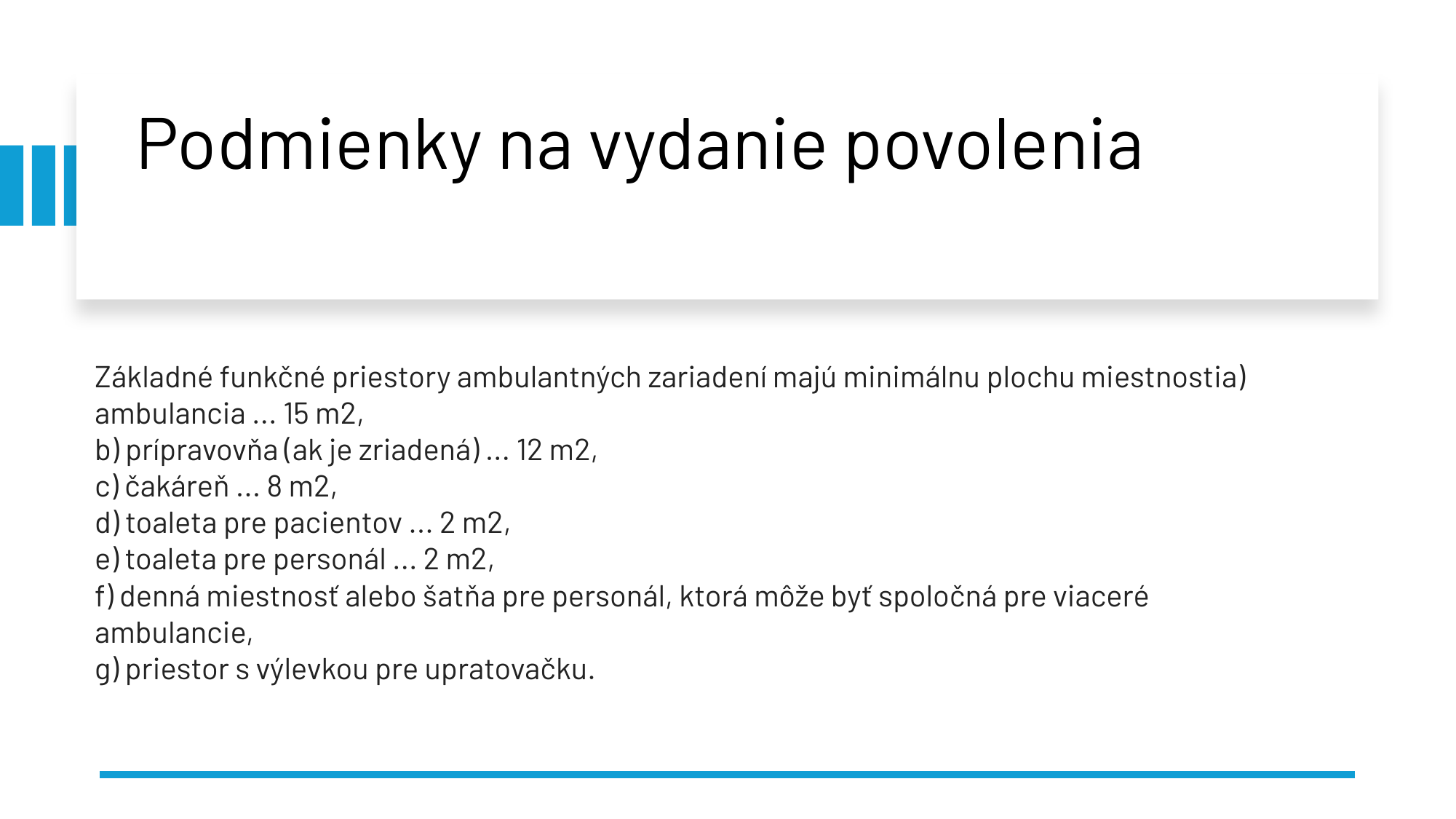

# Podmienky na vydanie povolenia

Základné funkčné priestory ambulantných zariadení majú minimálnu plochu miestnostia) ambulancia ... 15 m2,
b) prípravovňa (ak je zriadená) ... 12 m2,
c) čakáreň ... 8 m2,
d) toaleta pre pacientov ... 2 m2,
e) toaleta pre personál ... 2 m2,
f) denná miestnosť alebo šatňa pre personál, ktorá môže byť spoločná pre viaceré ambulancie,
g) priestor s výlevkou pre upratovačku.